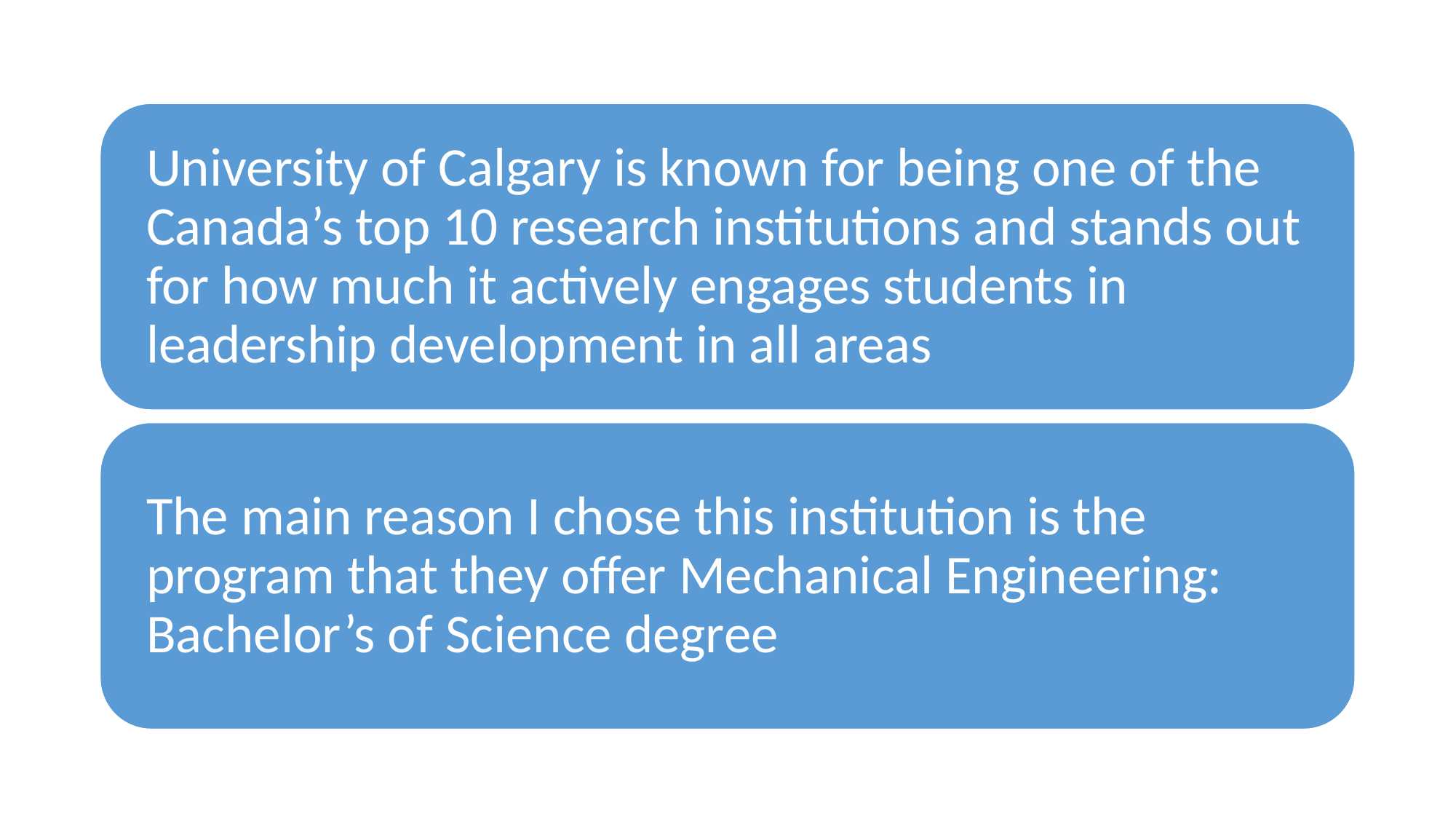

University of Calgary is known for being one of the Canada’s top 10 research institutions and stands out for how much it actively engages students in leadership development in all areas
The main reason I chose this institution is the program that they offer Mechanical Engineering: Bachelor’s of Science degree